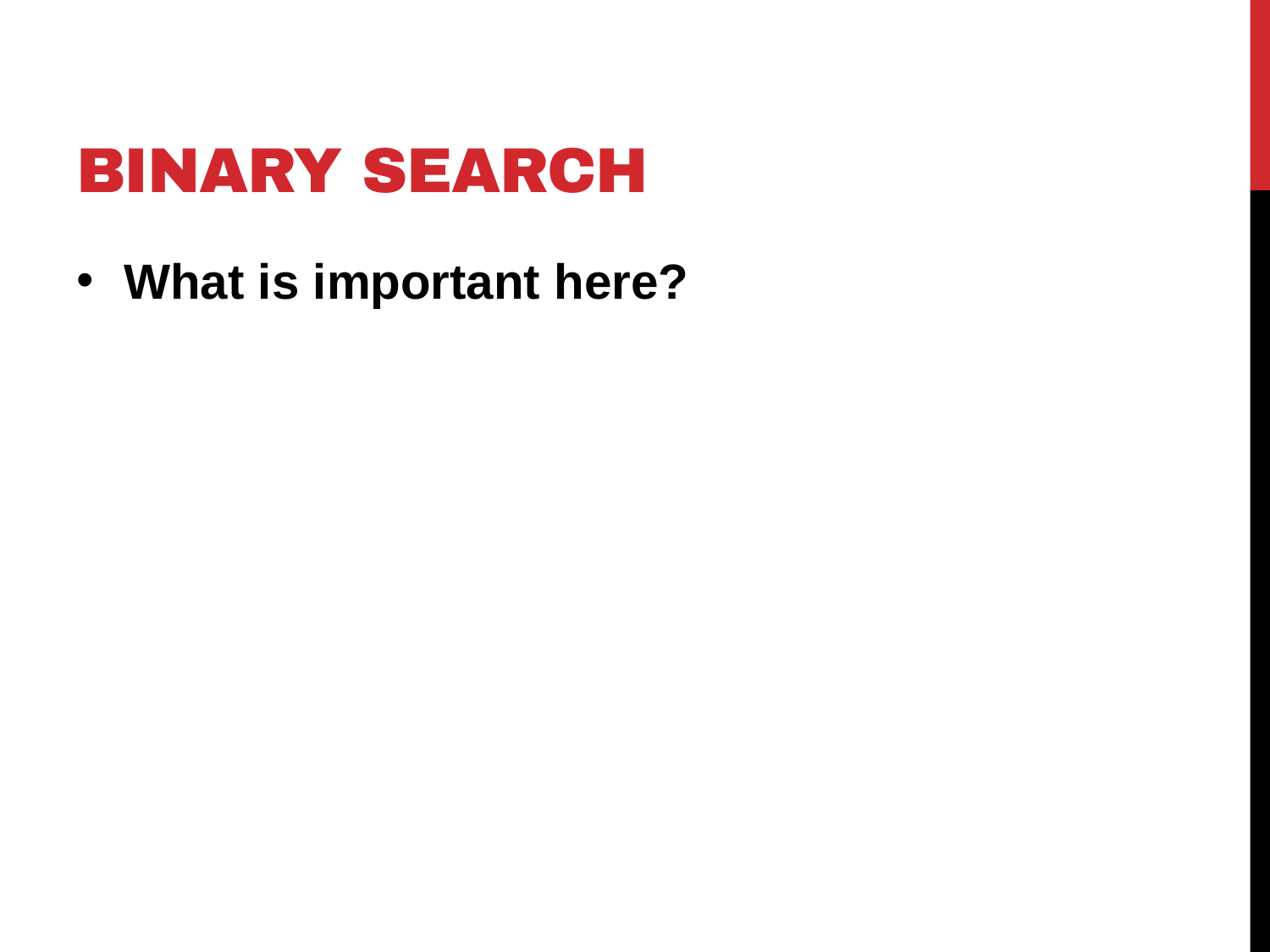

# Binary Search
What is important here?